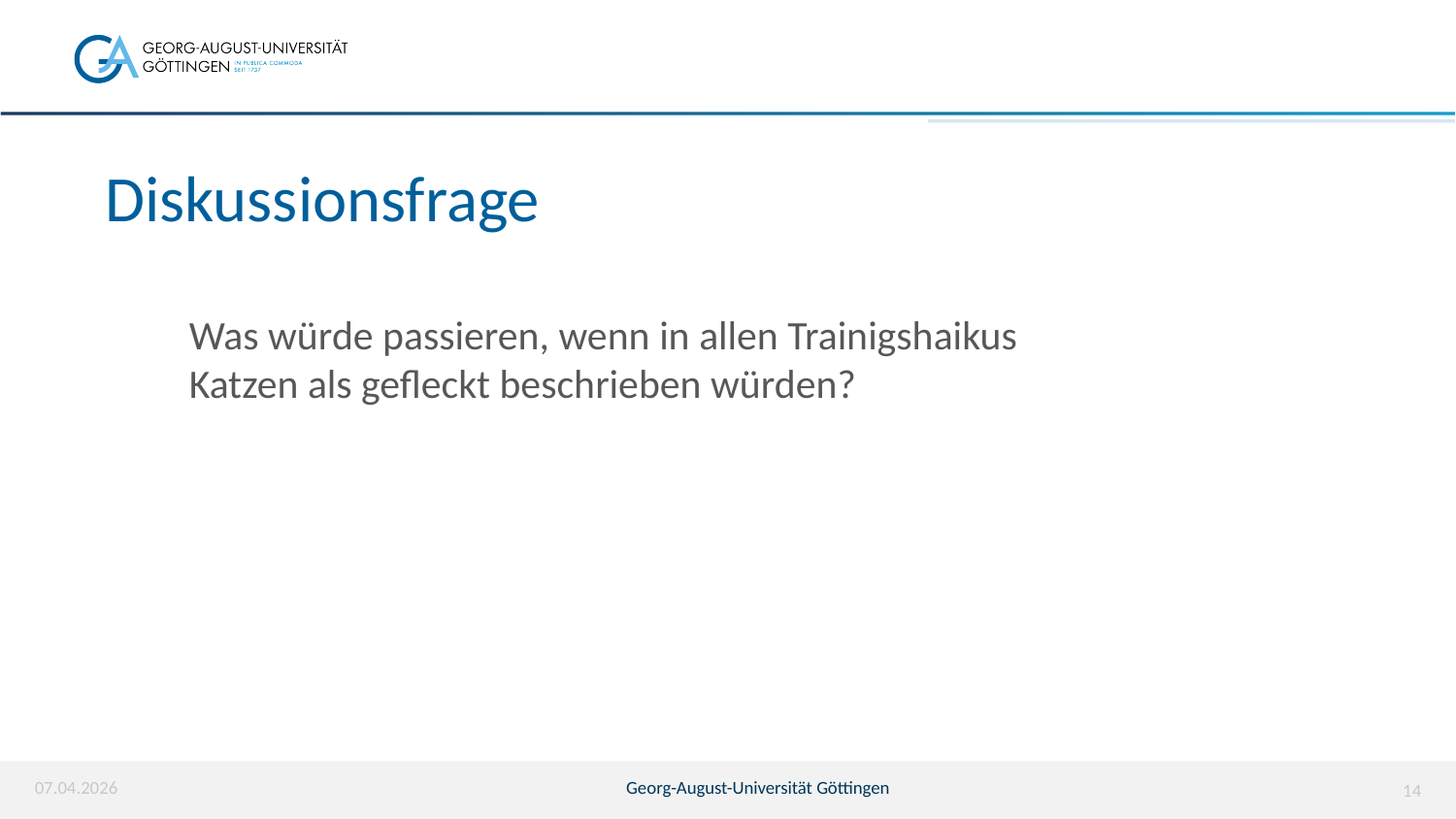

# Diskussionsfrage

Was würde passieren, wenn in allen Trainigshaikus Katzen als gefleckt beschrieben würden?

07.04.2026
Georg-August-Universität Göttingen
14